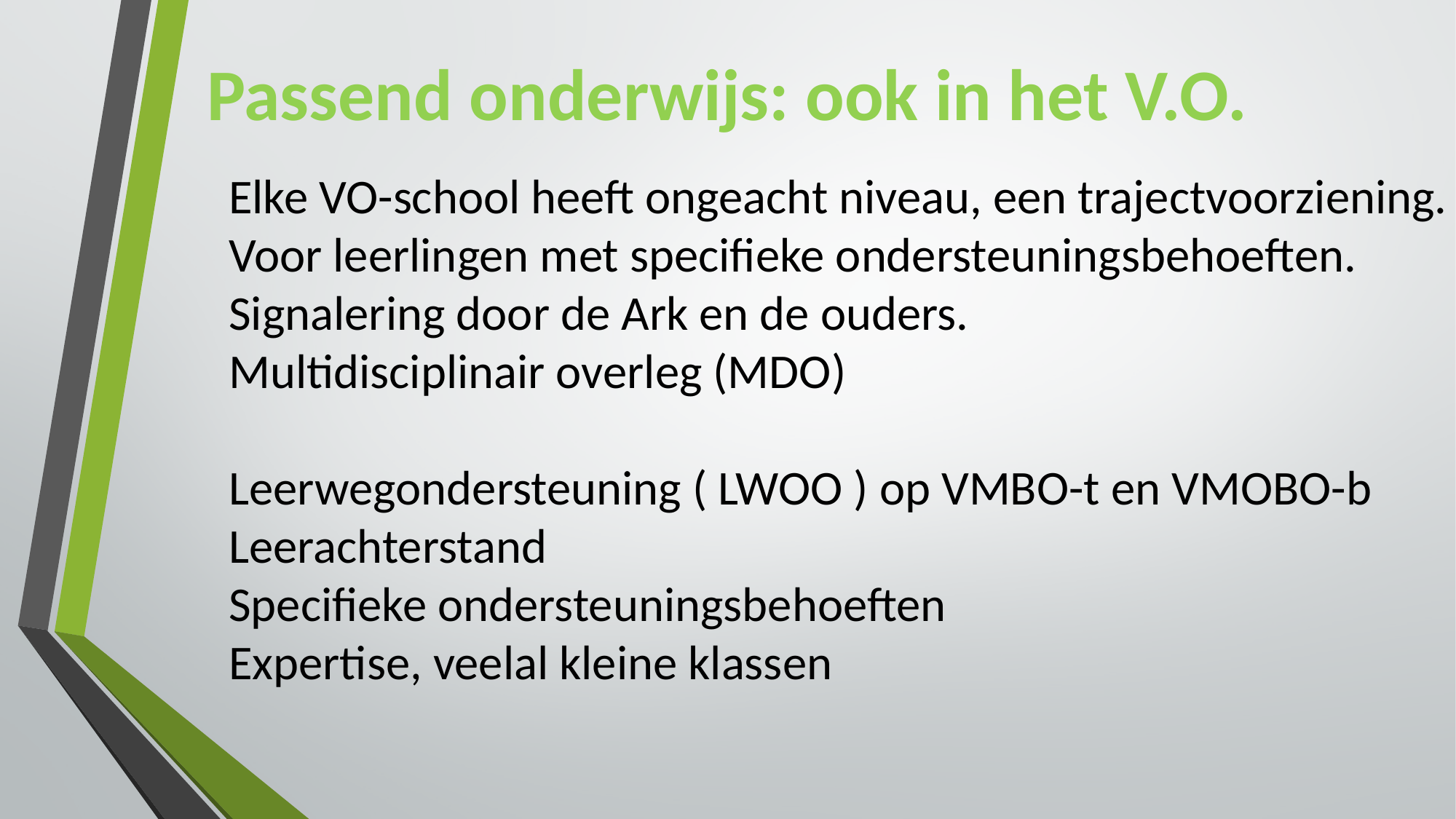

Passend onderwijs: ook in het V.O.
Elke VO-school heeft ongeacht niveau, een trajectvoorziening.
Voor leerlingen met specifieke ondersteuningsbehoeften.
Signalering door de Ark en de ouders.
Multidisciplinair overleg (MDO)

Leerwegondersteuning ( LWOO ) op VMBO-t en VMOBO-b
Leerachterstand
Specifieke ondersteuningsbehoeften
Expertise, veelal kleine klassen